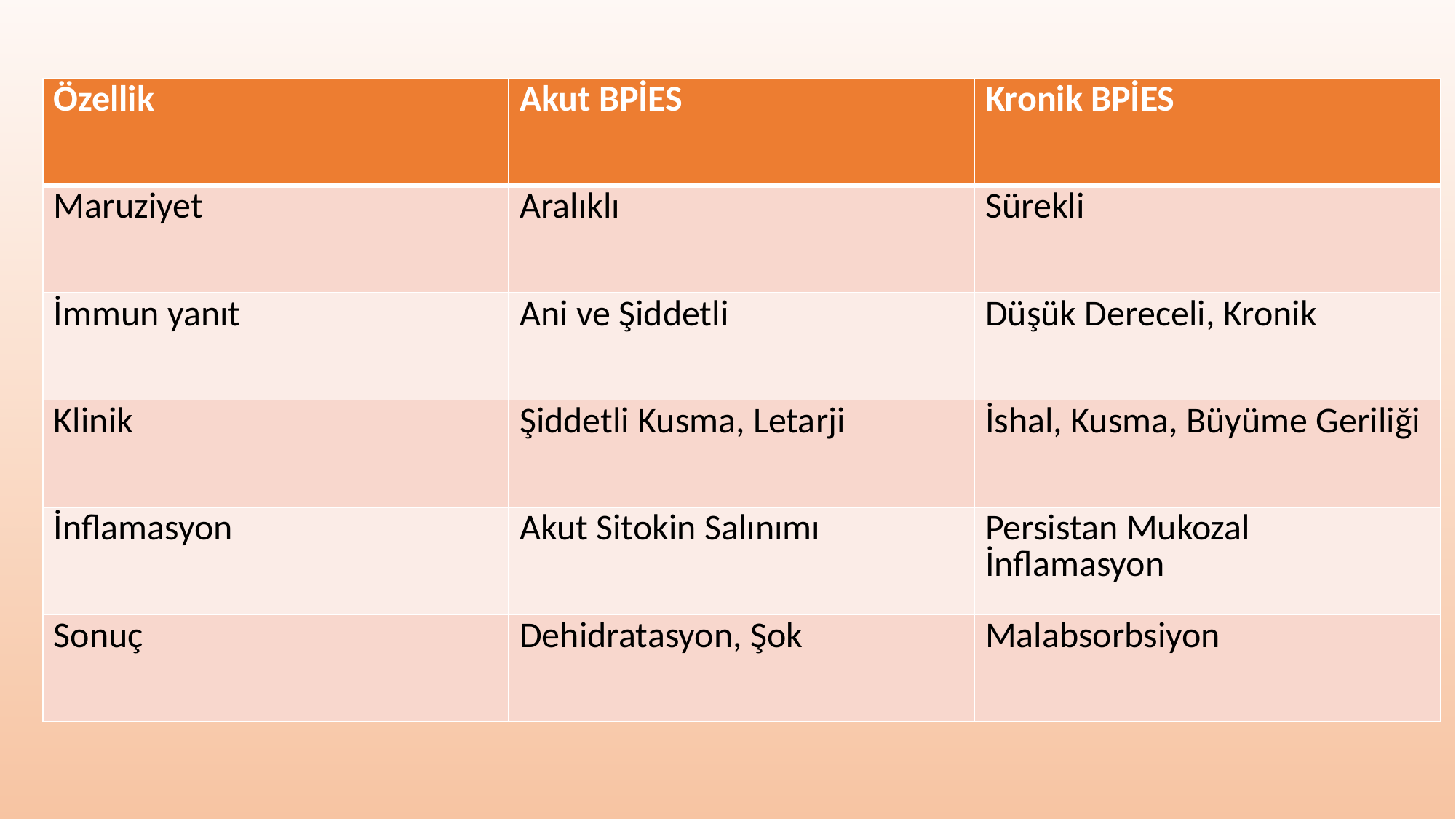

| Özellik | Akut BPİES | Kronik BPİES |
| --- | --- | --- |
| Maruziyet | Aralıklı | Sürekli |
| İmmun yanıt | Ani ve Şiddetli | Düşük Dereceli, Kronik |
| Klinik | Şiddetli Kusma, Letarji | İshal, Kusma, Büyüme Geriliği |
| İnflamasyon | Akut Sitokin Salınımı | Persistan Mukozal İnflamasyon |
| Sonuç | Dehidratasyon, Şok | Malabsorbsiyon |